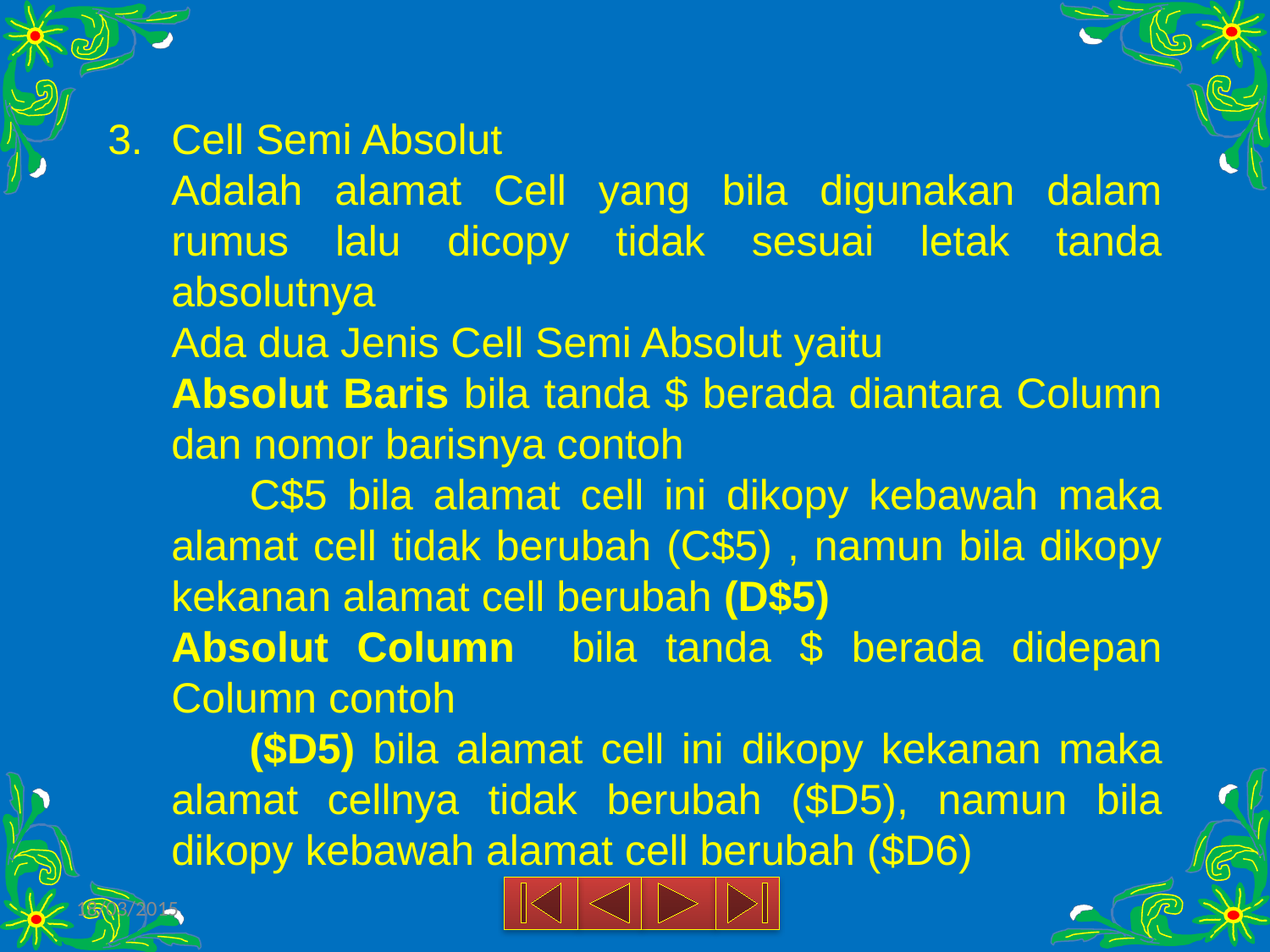

Cell Semi Absolut
	Adalah alamat Cell yang bila digunakan dalam rumus lalu dicopy tidak sesuai letak tanda absolutnya
	Ada dua Jenis Cell Semi Absolut yaitu
	Absolut Baris bila tanda $ berada diantara Column dan nomor barisnya contoh
       C$5 bila alamat cell ini dikopy kebawah maka alamat cell tidak berubah (C$5) , namun bila dikopy kekanan alamat cell berubah (D$5)
	Absolut Column  bila tanda $ berada didepan Column contoh
        ($D5) bila alamat cell ini dikopy kekanan maka alamat cellnya tidak berubah ($D5), namun bila dikopy kebawah alamat cell berubah ($D6)

18/03/2015